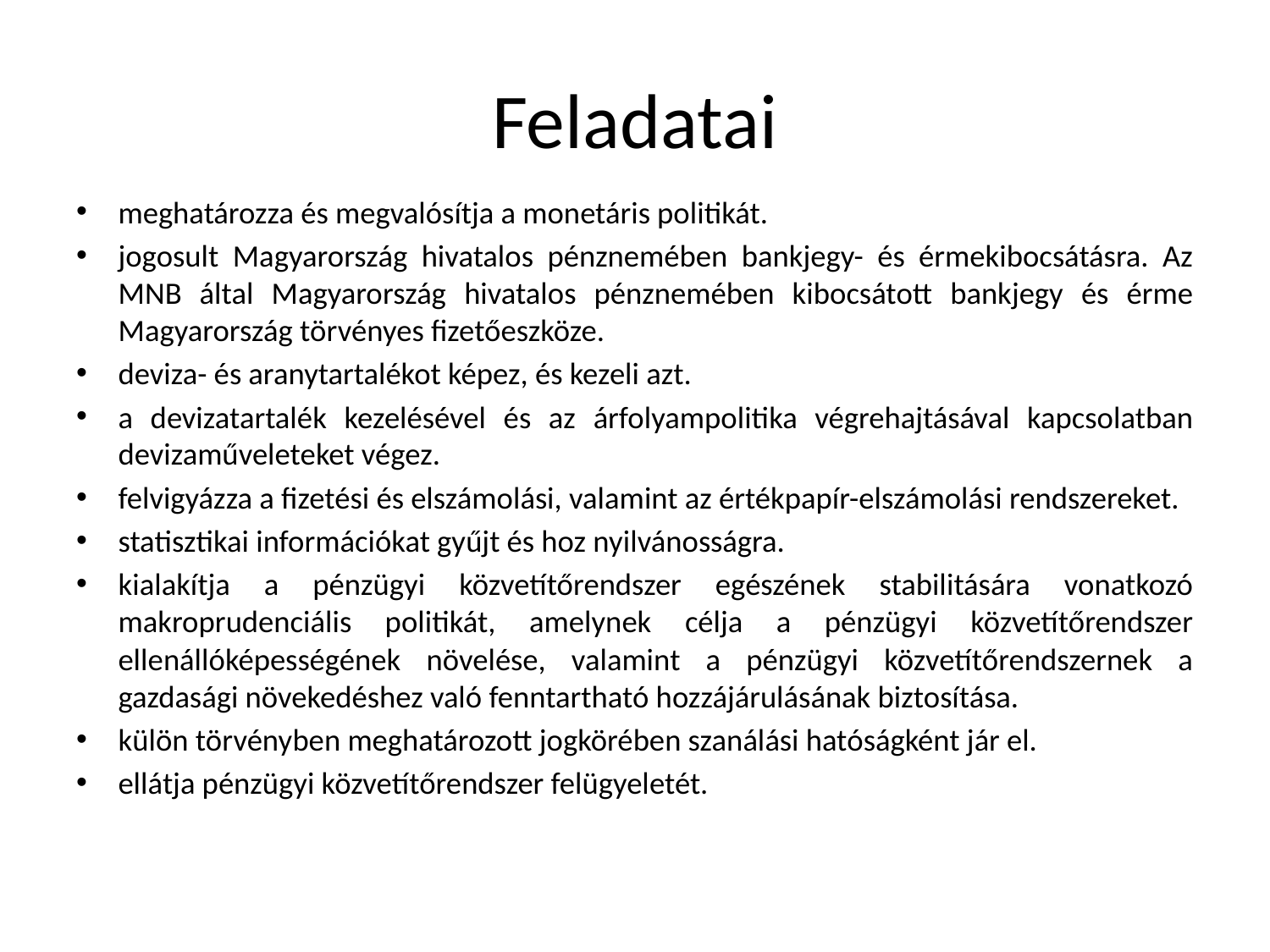

# Feladatai
meghatározza és megvalósítja a monetáris politikát.
jogosult Magyarország hivatalos pénznemében bankjegy- és érmekibocsátásra. Az MNB által Magyarország hivatalos pénznemében kibocsátott bankjegy és érme Magyarország törvényes fizetőeszköze.
deviza- és aranytartalékot képez, és kezeli azt.
a devizatartalék kezelésével és az árfolyampolitika végrehajtásával kapcsolatban devizaműveleteket végez.
felvigyázza a fizetési és elszámolási, valamint az értékpapír-elszámolási rendszereket.
statisztikai információkat gyűjt és hoz nyilvánosságra.
kialakítja a pénzügyi közvetítőrendszer egészének stabilitására vonatkozó makroprudenciális politikát, amelynek célja a pénzügyi közvetítőrendszer ellenállóképességének növelése, valamint a pénzügyi közvetítőrendszernek a gazdasági növekedéshez való fenntartható hozzájárulásának biztosítása.
külön törvényben meghatározott jogkörében szanálási hatóságként jár el.
ellátja pénzügyi közvetítőrendszer felügyeletét.